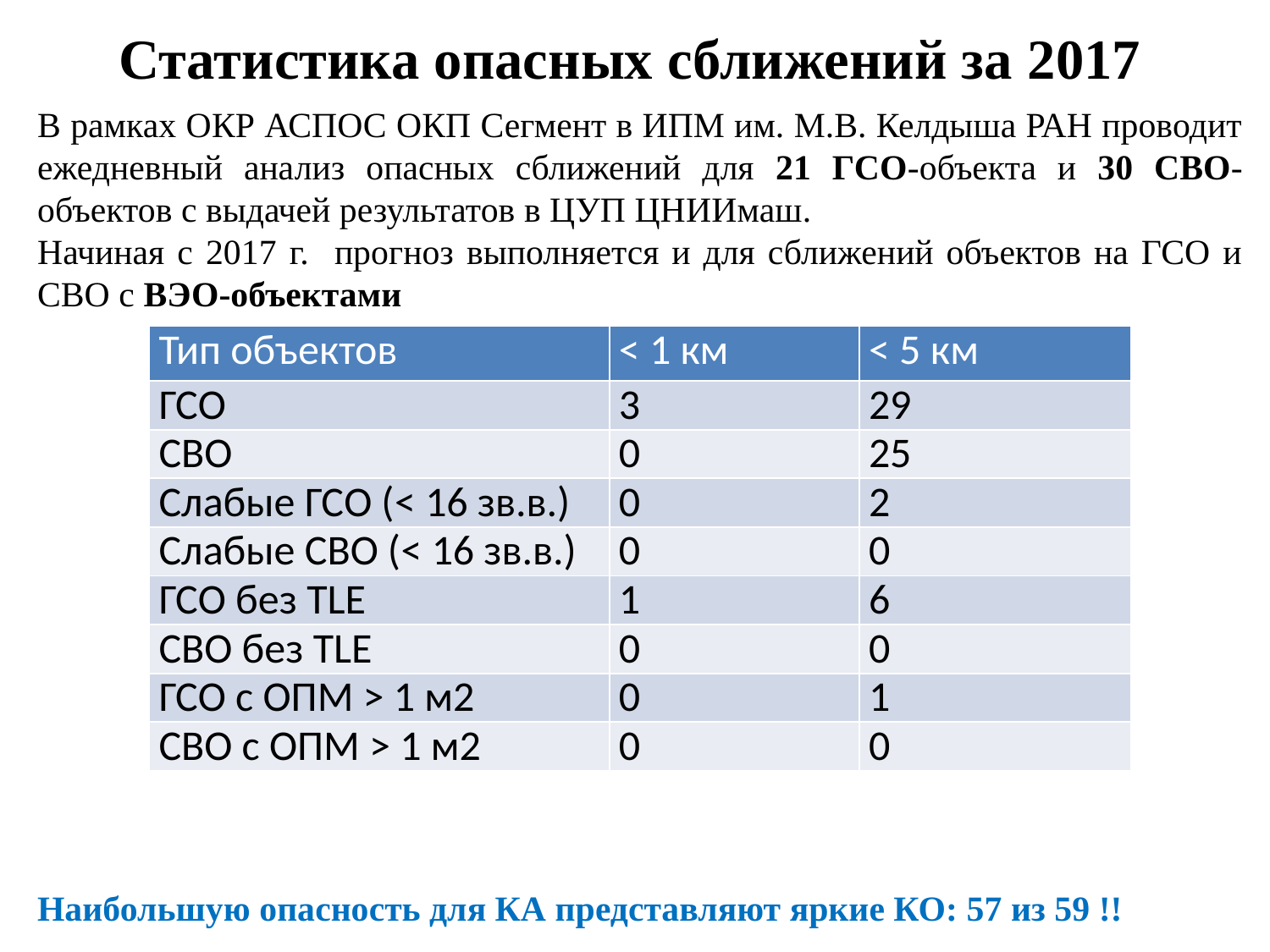

Статистика опасных сближений за 2017
В рамках ОКР АСПОС ОКП Сегмент в ИПМ им. М.В. Келдыша РАН проводит ежедневный анализ опасных сближений для 21 ГСО-объекта и 30 СВО-объектов с выдачей результатов в ЦУП ЦНИИмаш.
Начиная с 2017 г.  прогноз выполняется и для сближений объектов на ГСО и СВО с ВЭО-объектами
| Тип объектов | < 1 км | < 5 км |
| --- | --- | --- |
| ГСО | 3 | 29 |
| СВО | 0 | 25 |
| Слабые ГСО (< 16 зв.в.) | 0 | 2 |
| Слабые СВО (< 16 зв.в.) | 0 | 0 |
| ГСО без TLE | 1 | 6 |
| СВО без TLE | 0 | 0 |
| ГСО с ОПМ > 1 м2 | 0 | 1 |
| СВО с ОПМ > 1 м2 | 0 | 0 |
Наибольшую опасность для КА представляют яркие КО: 57 из 59 !!